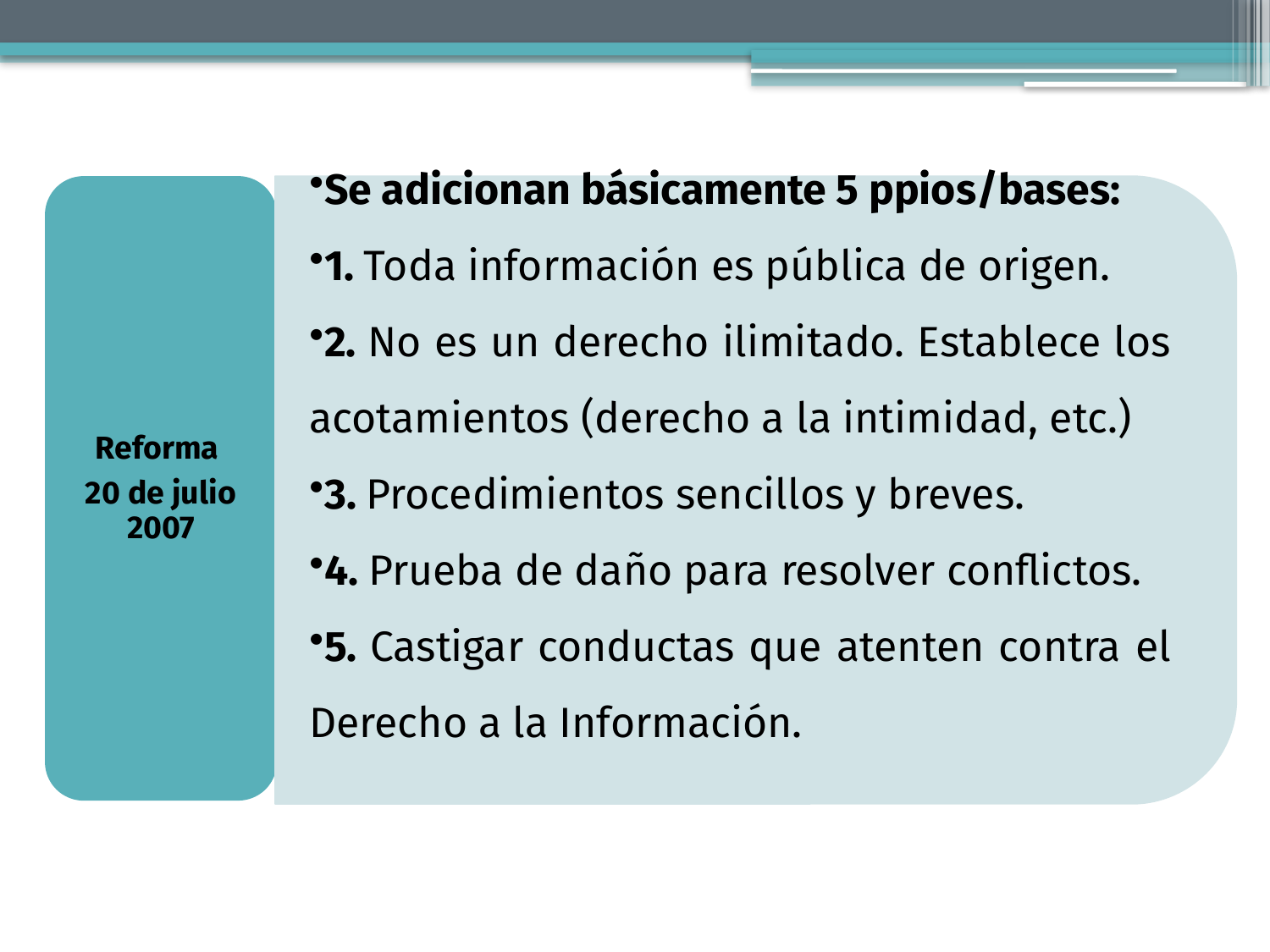

Reforma
20 de julio 2007

Se adicionan básicamente 5 ppios/bases:
1. Toda información es pública de origen.
2. No es un derecho ilimitado. Establece los acotamientos (derecho a la intimidad, etc.)
3. Procedimientos sencillos y breves.
4. Prueba de daño para resolver conflictos.
5. Castigar conductas que atenten contra el Derecho a la Información.